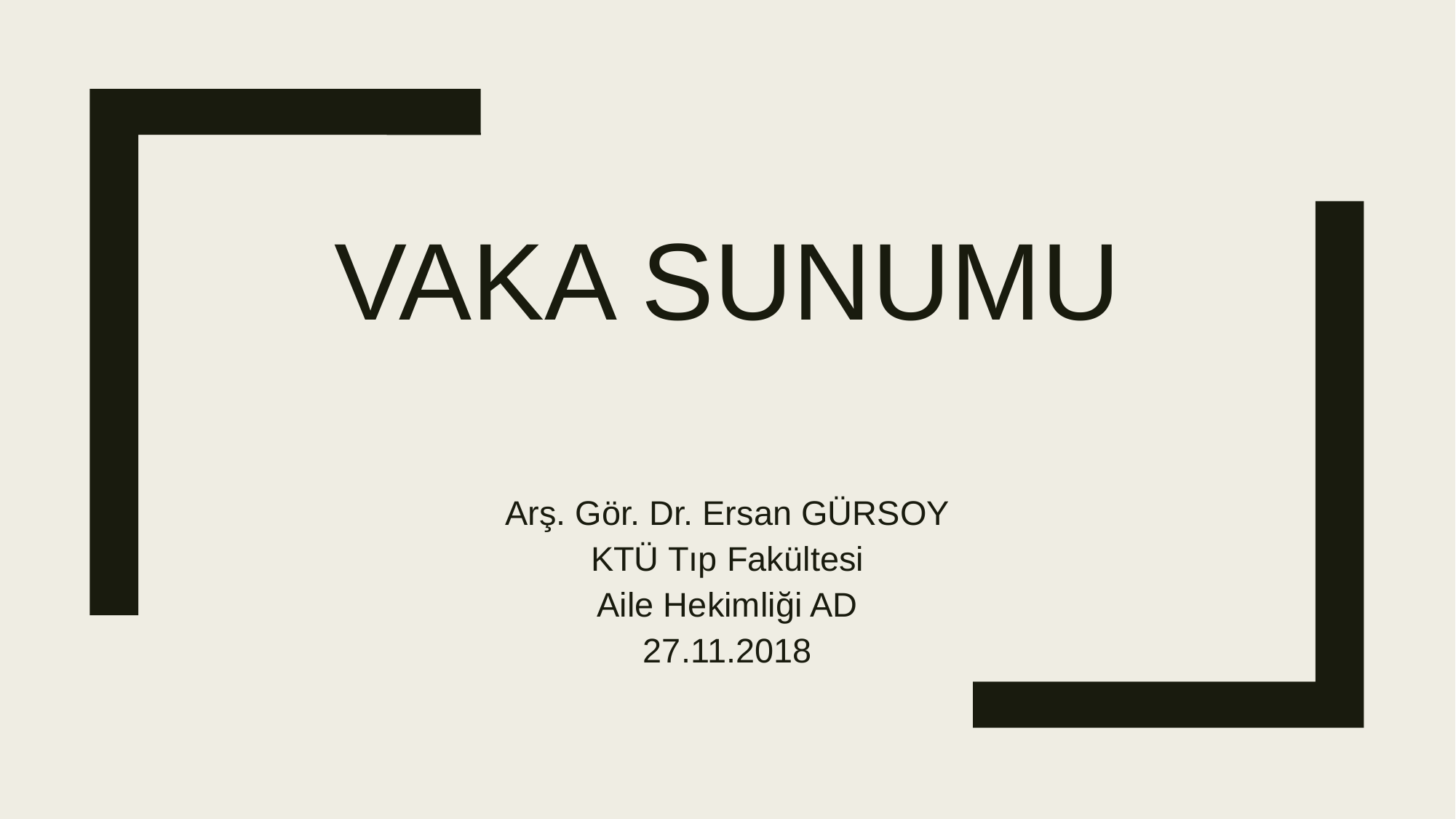

# VAKA SUNUMU
Arş. Gör. Dr. Ersan GÜRSOY
KTÜ Tıp Fakültesi
Aile Hekimliği AD
27.11.2018